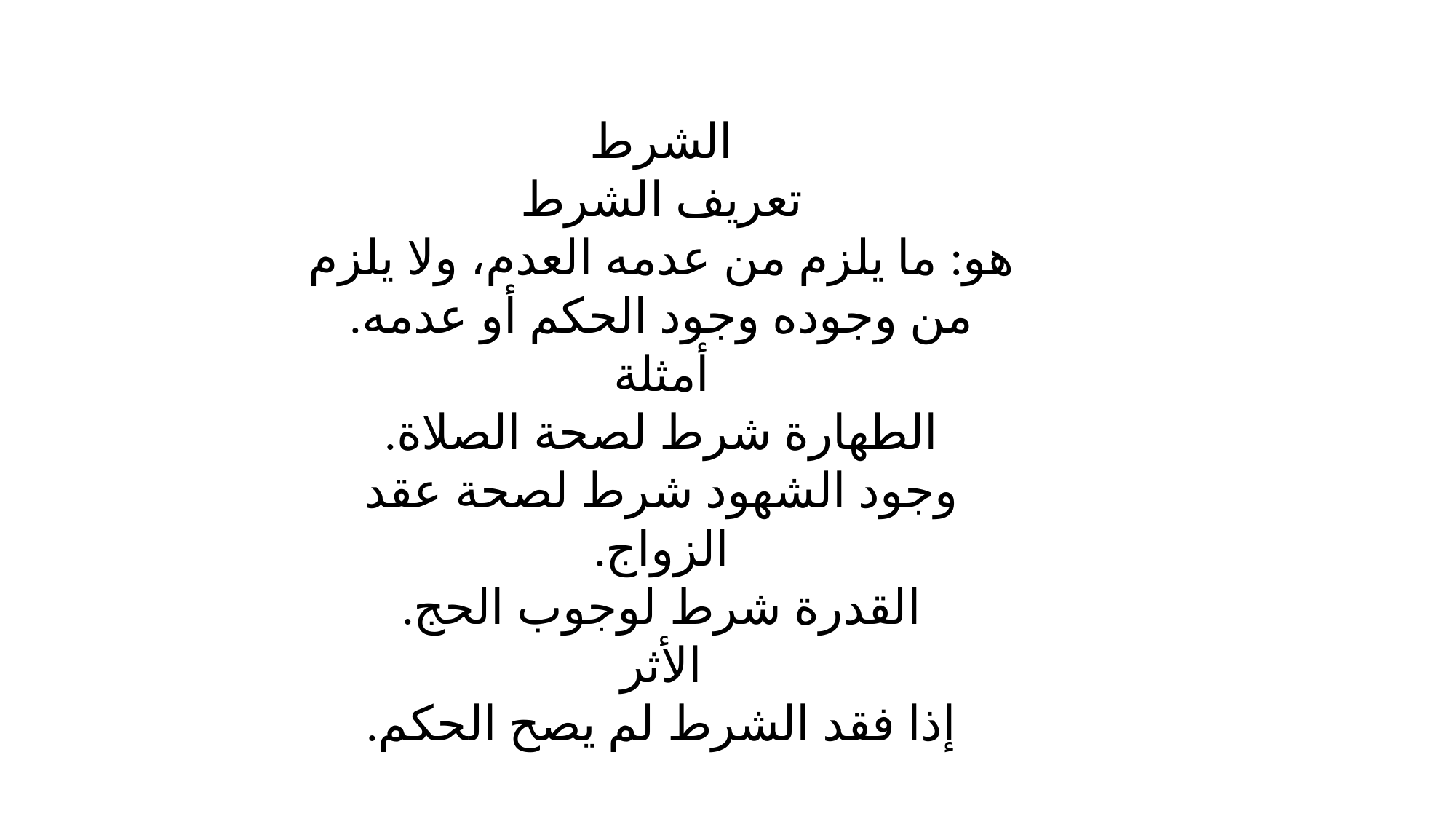

الشرط
تعريف الشرط
هو: ما يلزم من عدمه العدم، ولا يلزم من وجوده وجود الحكم أو عدمه.
أمثلة
الطهارة شرط لصحة الصلاة.
وجود الشهود شرط لصحة عقد الزواج.
القدرة شرط لوجوب الحج.
الأثر
إذا فقد الشرط لم يصح الحكم.